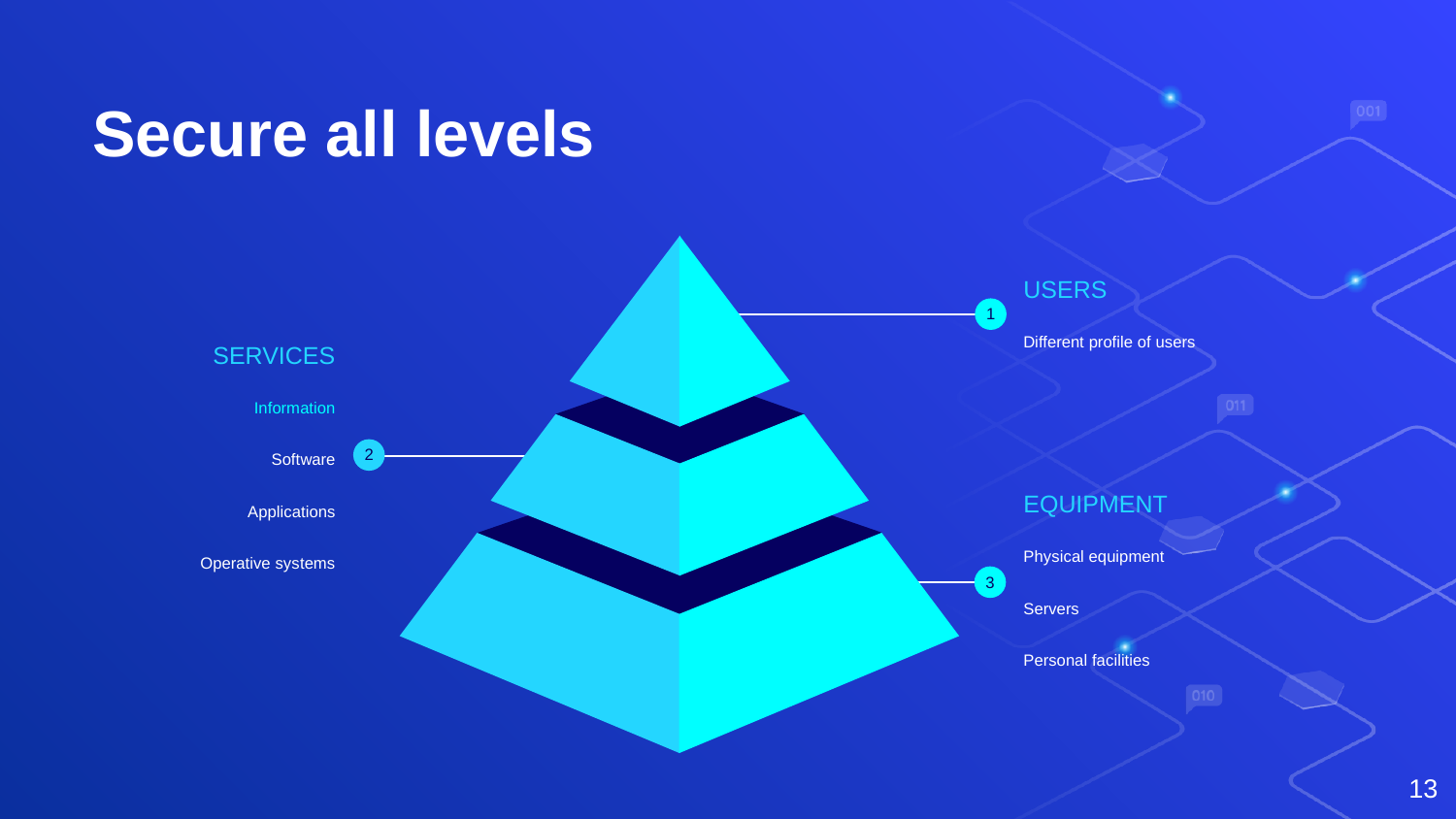

# Secure all levels
USERS

Different profile of users
1

SERVICES

Information
Software
Applications
Operative systems
2

EQUIPMENT

Physical equipment
Servers
Personal facilities
3

13